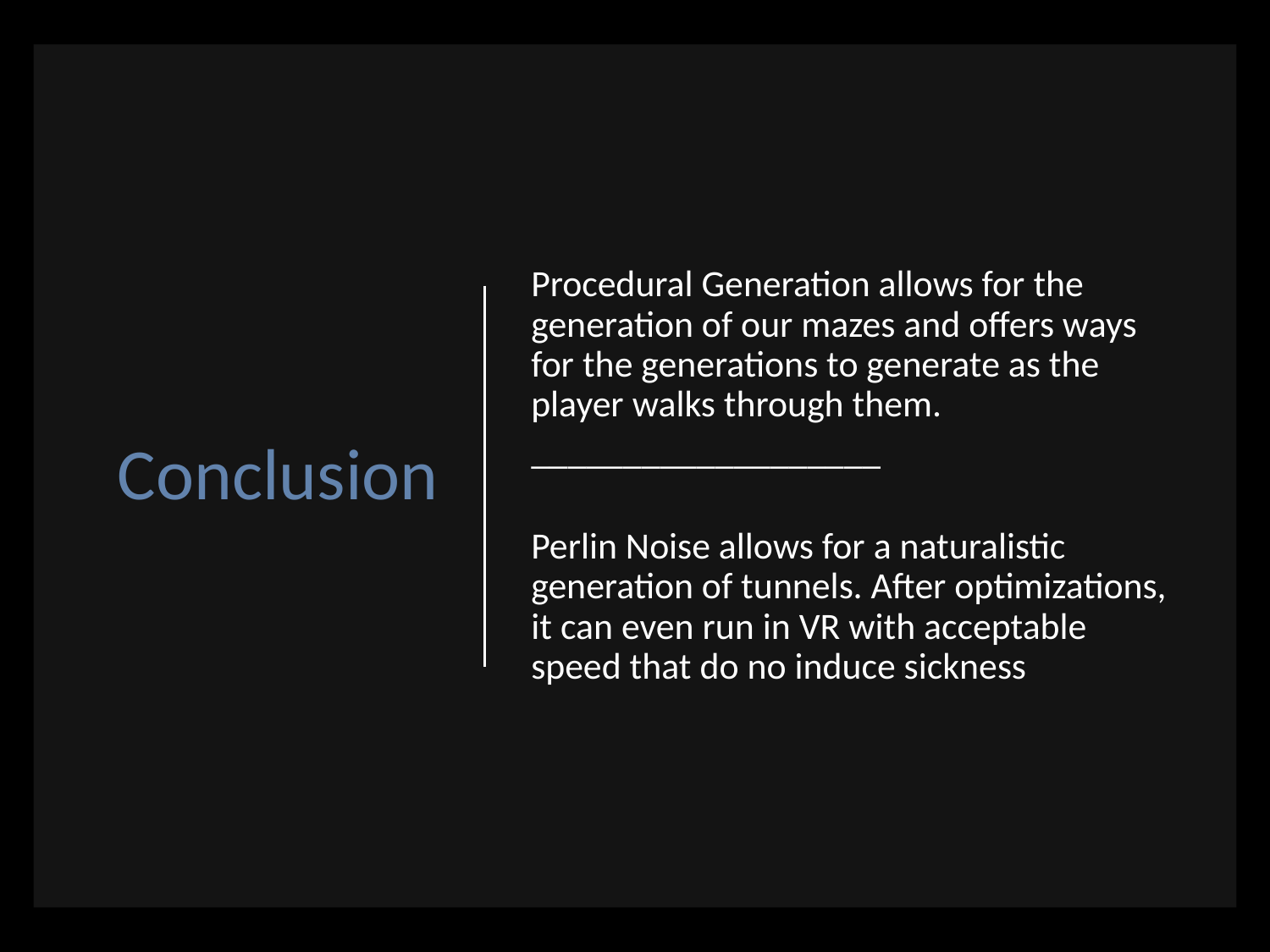

# Conclusion
Procedural Generation allows for the generation of our mazes and offers ways for the generations to generate as the player walks through them.
___________________

Perlin Noise allows for a naturalistic generation of tunnels. After optimizations, it can even run in VR with acceptable speed that do no induce sickness